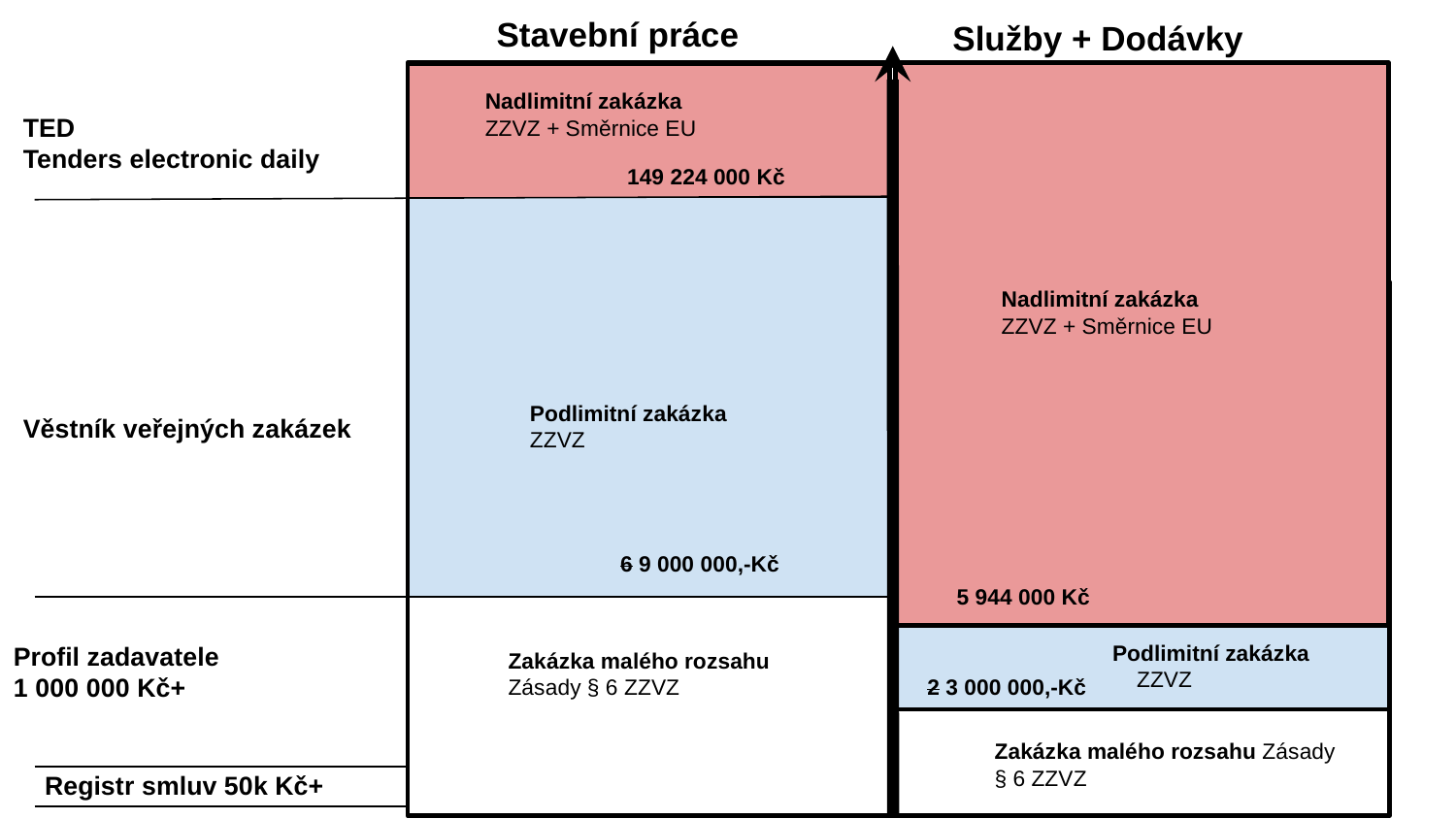

Stavební práce
Služby + Dodávky

Nadlimitní zakázka
ZZVZ + Směrnice EU
TED
Tenders electronic daily
149 224 000 Kč

Nadlimitní zakázka
ZZVZ + Směrnice EU

Podlimitní zakázka
ZZVZ
Věstník veřejných zakázek
6 9 000 000,-Kč
  5 944 000 Kč
Podlimitní zakázka
    ZZVZ

Profil zadavatele
1 000 000 Kč+
Zakázka malého rozsahu Zásady § 6 ZZVZ
2 3 000 000,-Kč
Zakázka malého rozsahu Zásady § 6 ZZVZ
Registr smluv 50k Kč+